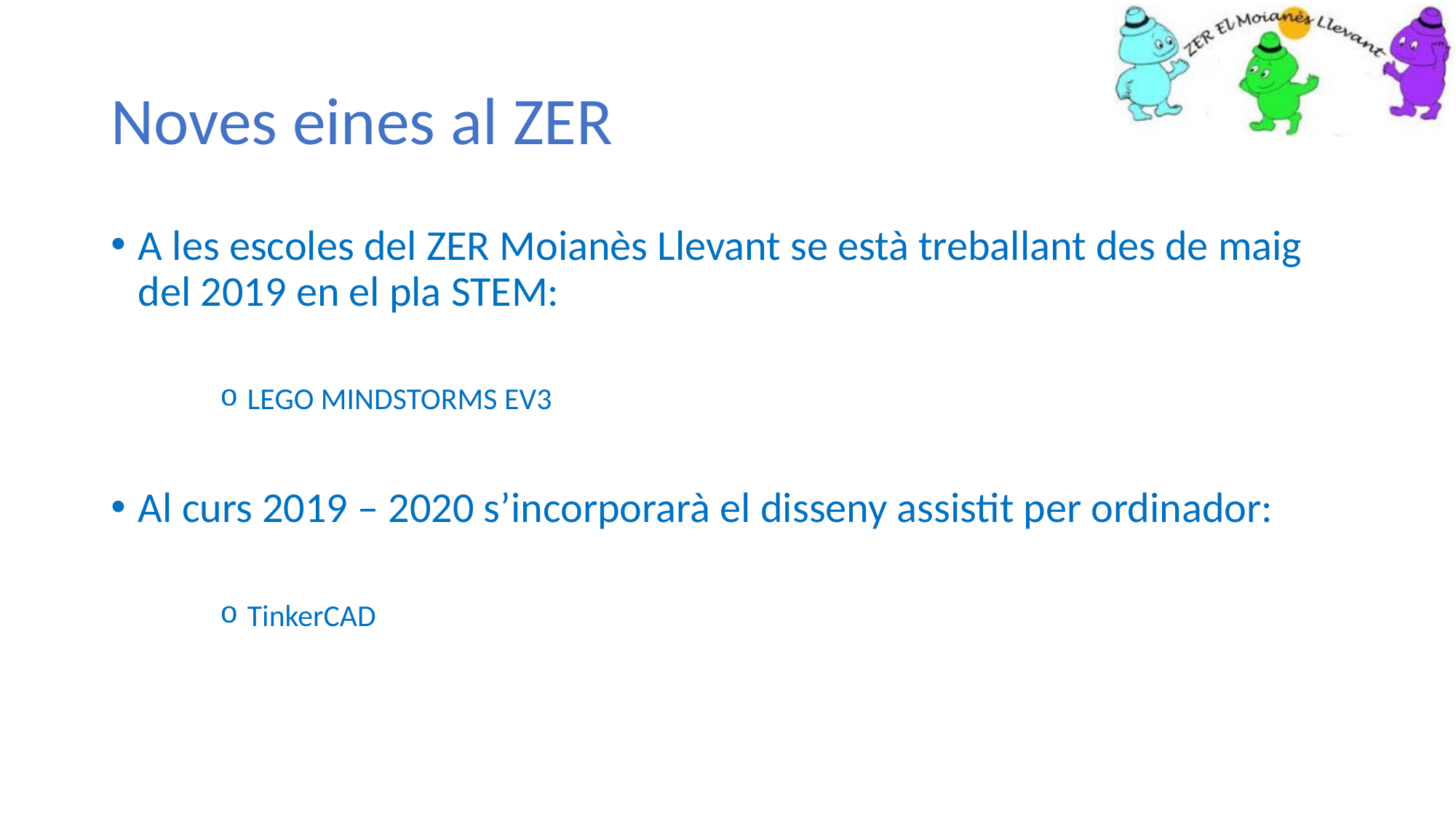

# Noves eines al ZER
A les escoles del ZER Moianès Llevant se està treballant des de maig del 2019 en el pla STEM:

LEGO MINDSTORMS EV3

Al curs 2019 – 2020 s’incorporarà el disseny assistit per ordinador:

TinkerCAD